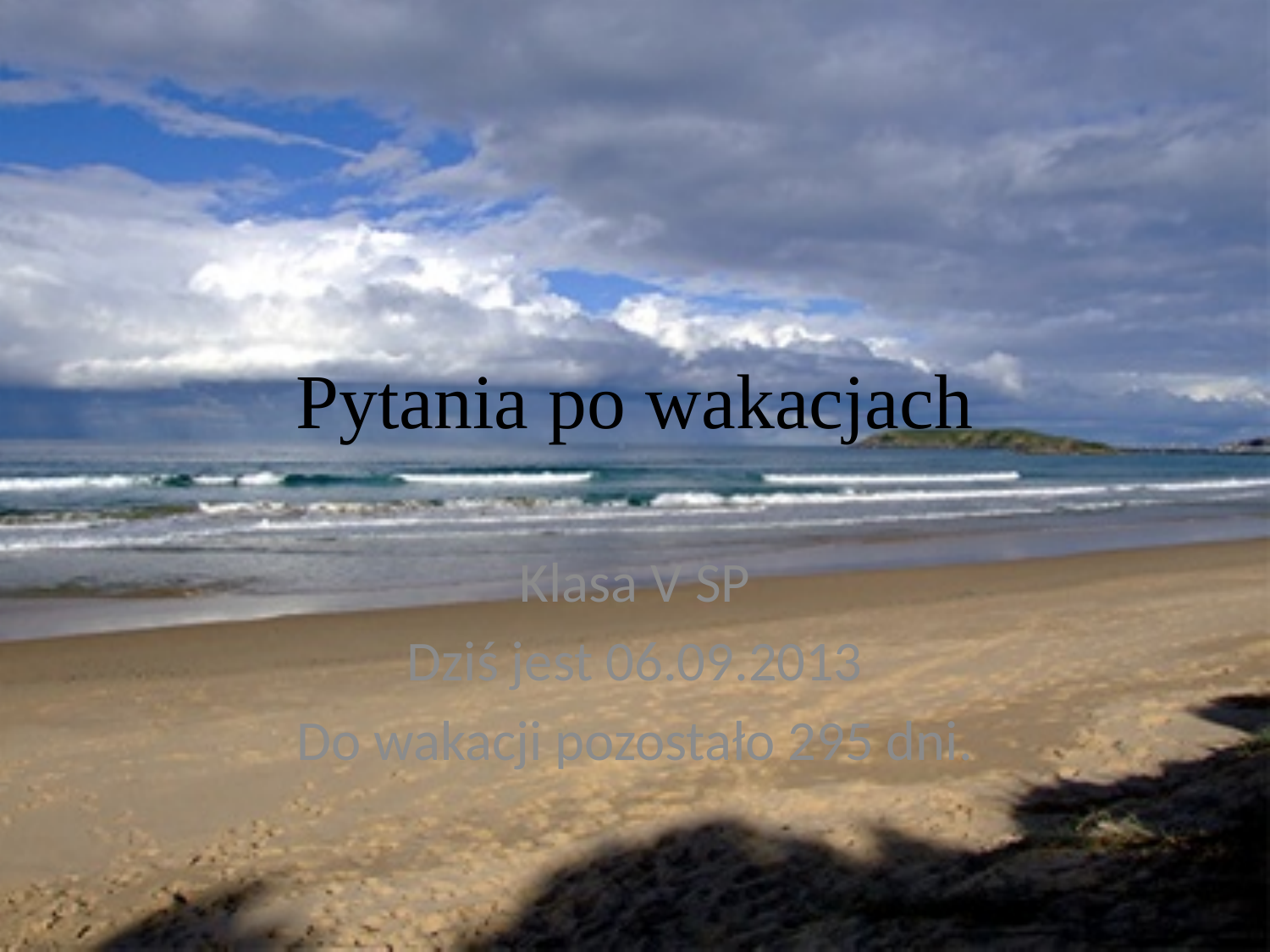

# Pytania po wakacjach
Klasa V SP
Dziś jest 06.09.2013
Do wakacji pozostało 295 dni.